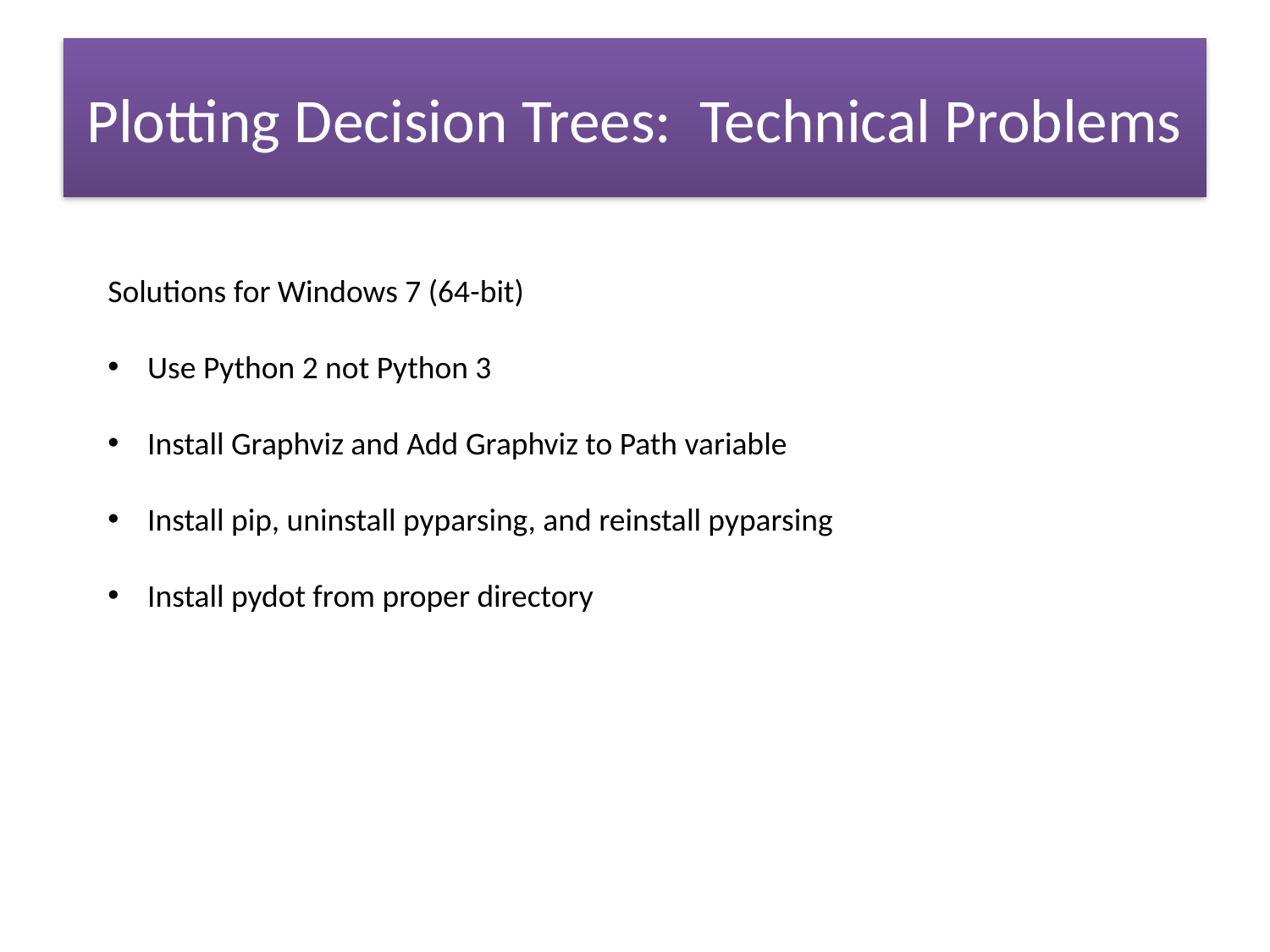

Plotting Decision Trees:  Technical Problems
Solutions for Windows 7 (64-bit)

Use Python 2 not Python 3

Install Graphviz and Add Graphviz to Path variable

Install pip, uninstall pyparsing, and reinstall pyparsing

Install pydot from proper directory